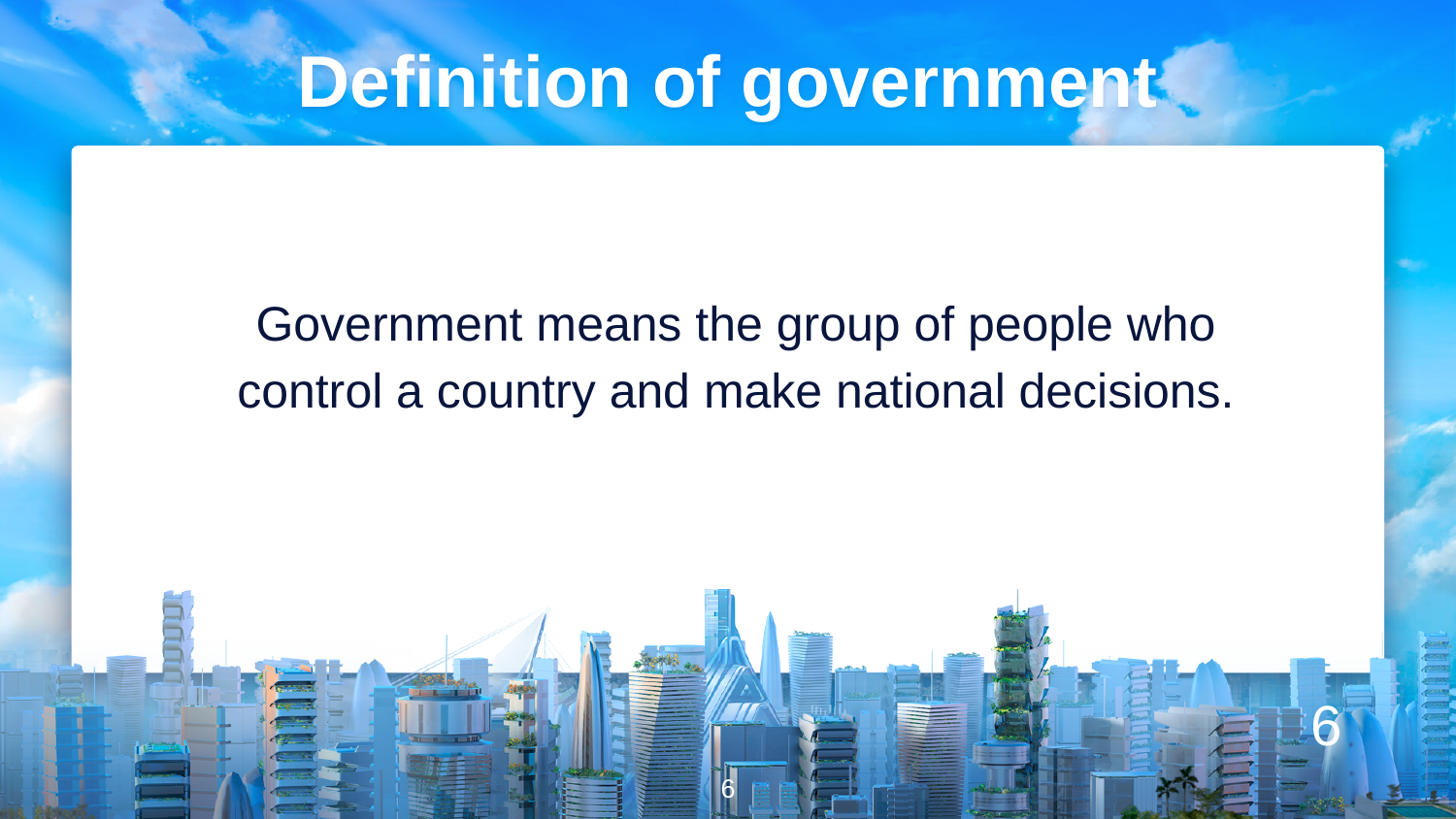

# Definition of government
Government means the group of people who control a country and make national decisions.
6
6